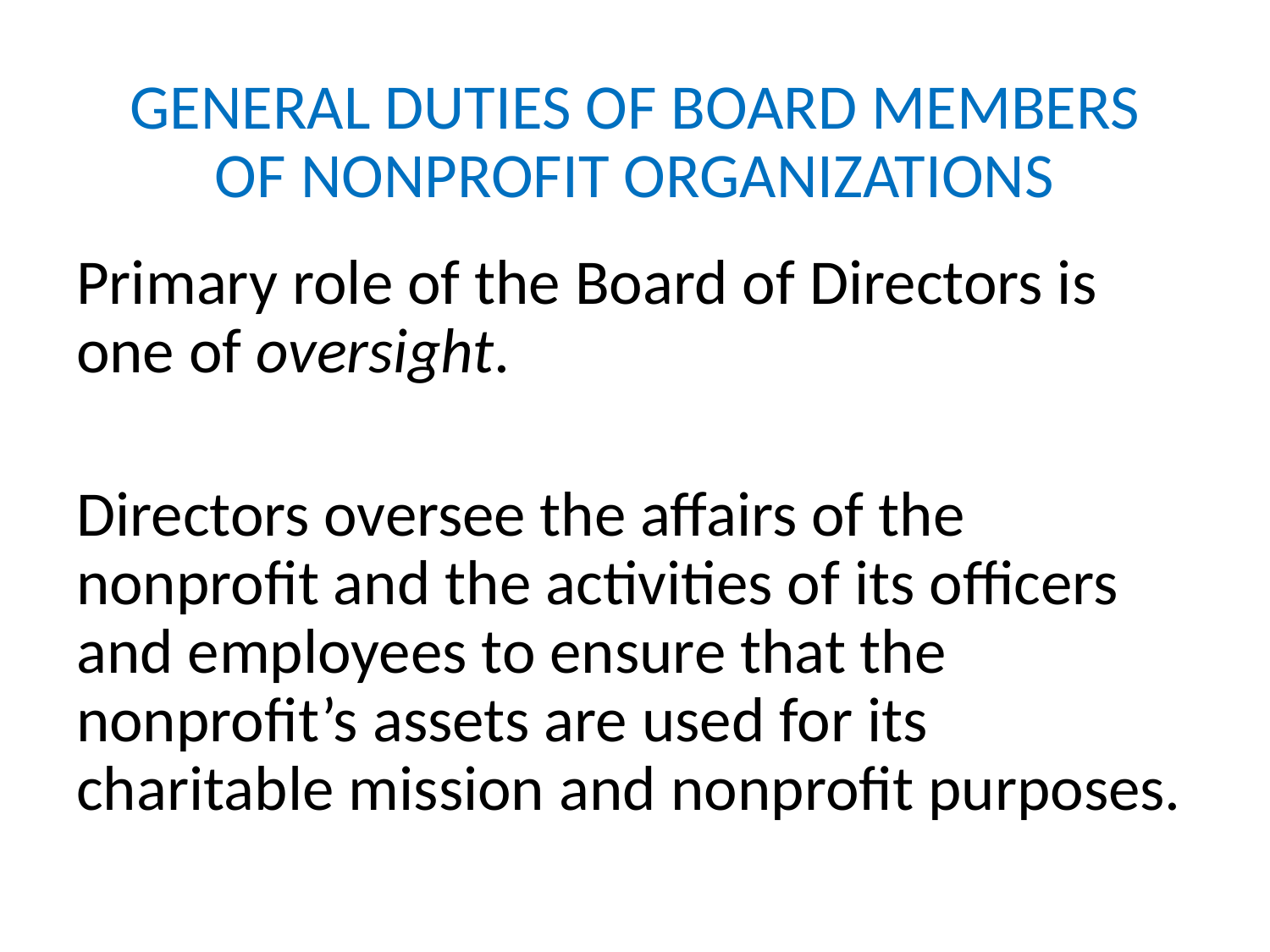

# GENERAL DUTIES OF BOARD MEMBERS OF NONPROFIT ORGANIZATIONS
Primary role of the Board of Directors is one of oversight.

Directors oversee the affairs of the nonprofit and the activities of its officers and employees to ensure that the nonprofit’s assets are used for its charitable mission and nonprofit purposes.